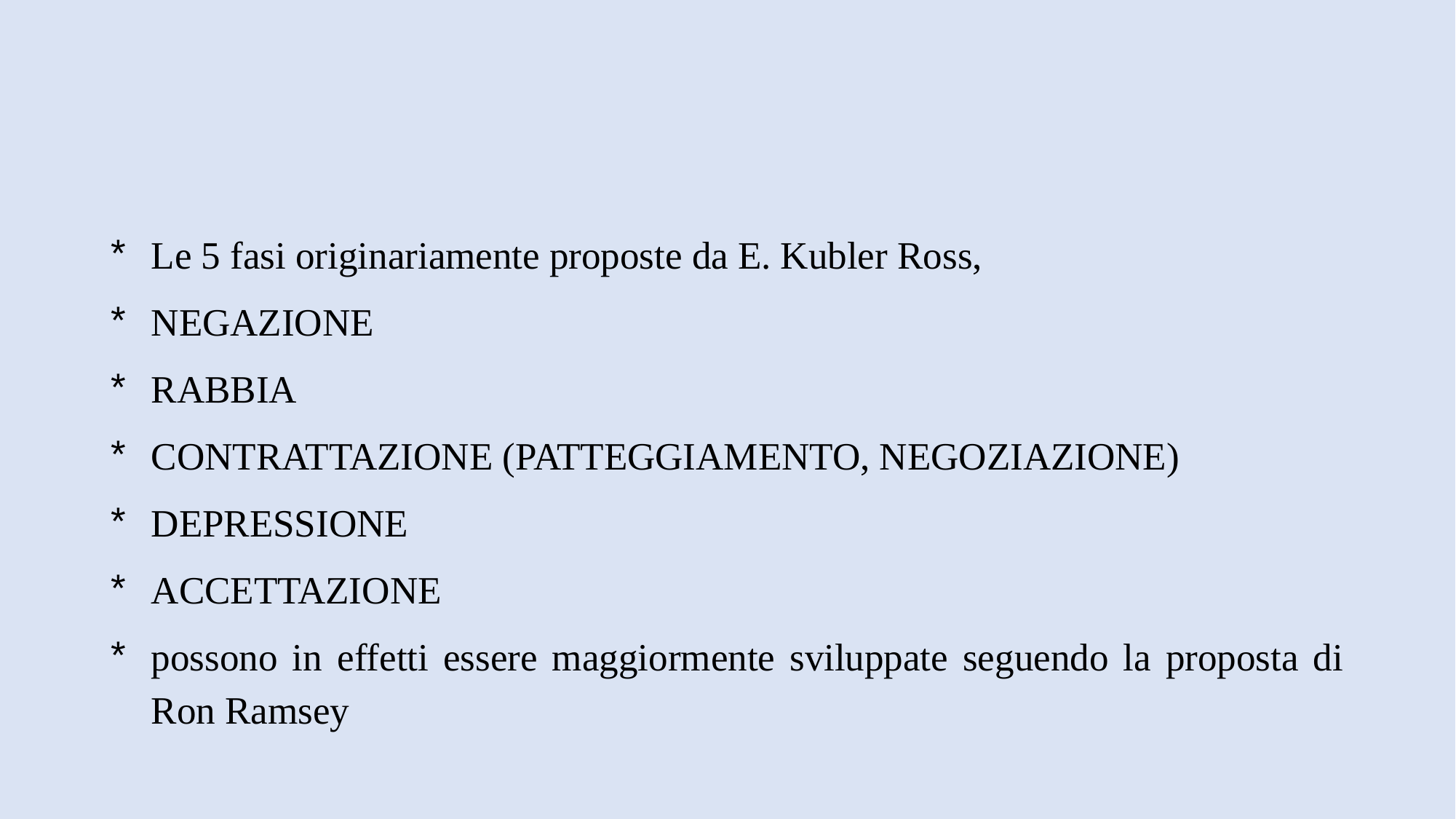

#
Le 5 fasi originariamente proposte da E. Kubler Ross,
NEGAZIONE
RABBIA
CONTRATTAZIONE (PATTEGGIAMENTO, NEGOZIAZIONE)
DEPRESSIONE
ACCETTAZIONE
possono in effetti essere maggiormente sviluppate seguendo la proposta di Ron Ramsey